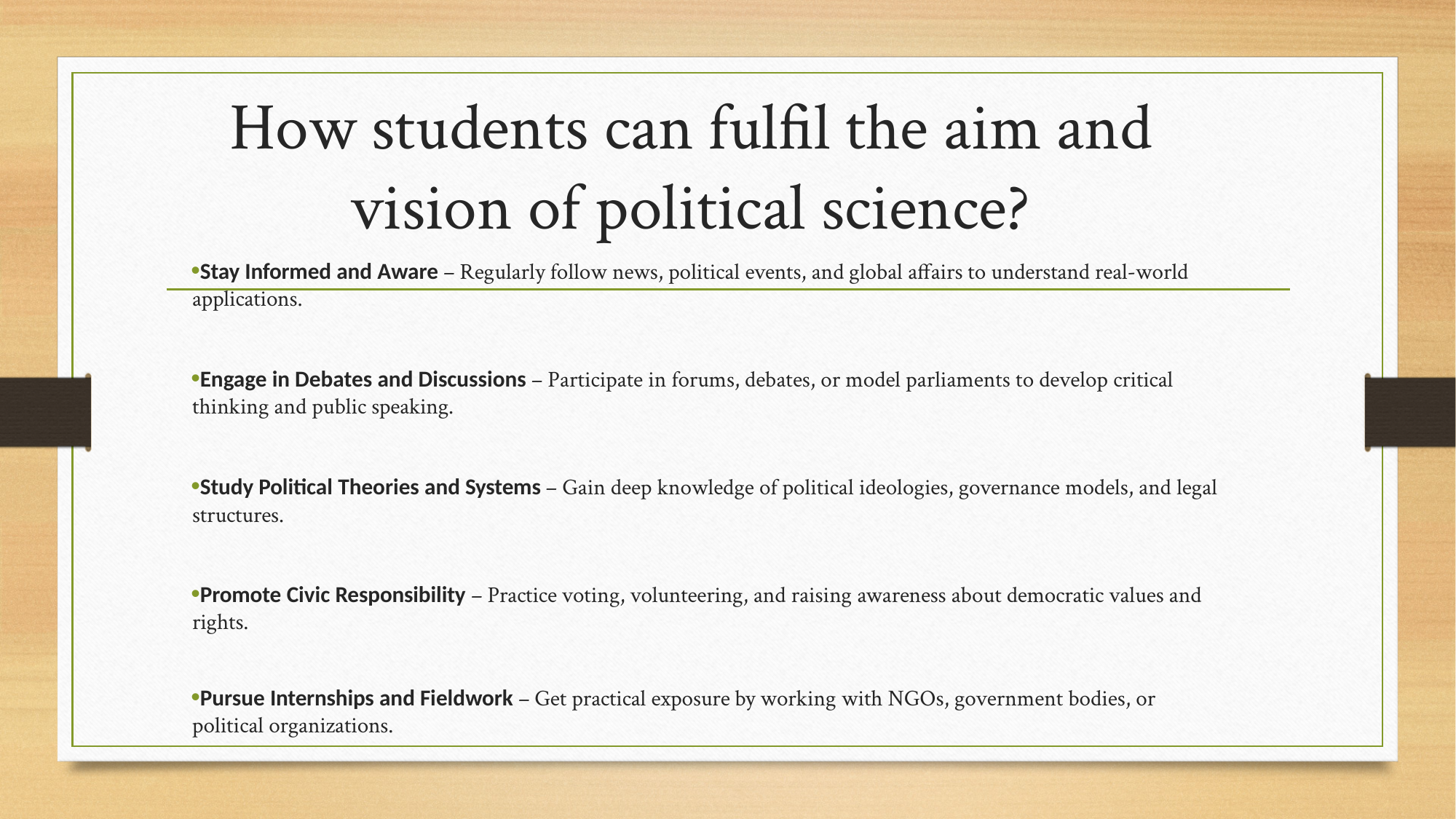

# How students can fulfil the aim and vision of political science?
Stay Informed and Aware – Regularly follow news, political events, and global affairs to understand real-world applications.

Engage in Debates and Discussions – Participate in forums, debates, or model parliaments to develop critical thinking and public speaking.

Study Political Theories and Systems – Gain deep knowledge of political ideologies, governance models, and legal structures.

Promote Civic Responsibility – Practice voting, volunteering, and raising awareness about democratic values and rights.

Pursue Internships and Fieldwork – Get practical exposure by working with NGOs, government bodies, or political organizations.